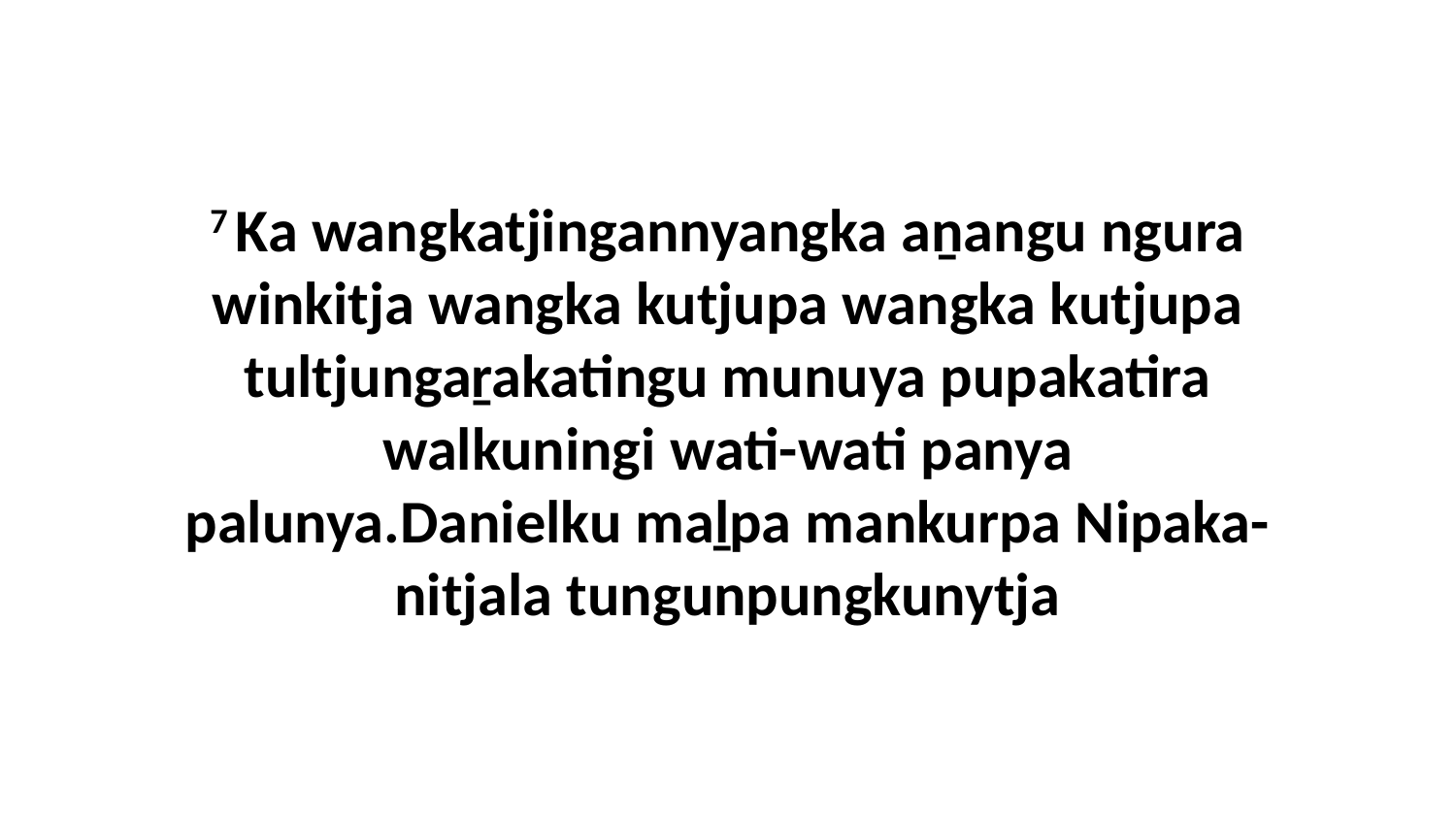

7 Ka wangkatjingannyangka aṉangu ngura winkitja wangka kutjupa wangka kutjupa tultjungaṟakatingu munuya pupakatira walkuningi wati-wati panya palunya.Danielku maḻpa mankurpa Nipaka-nitjala tungunpungkunytja